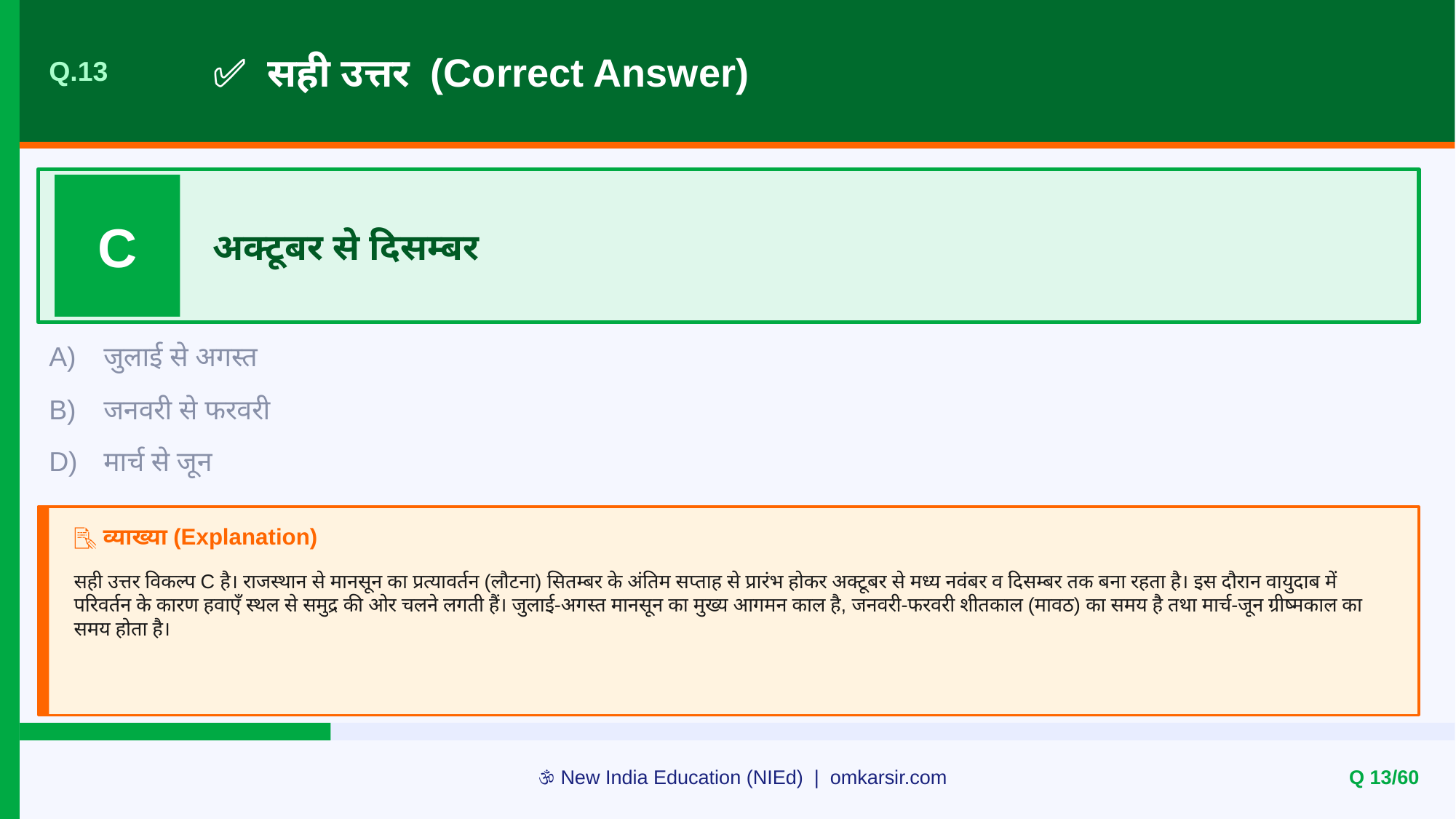

✅  सही उत्तर  (Correct Answer)
Q.13

C
अक्टूबर से दिसम्बर
A)
जुलाई से अगस्त
B)
जनवरी से फरवरी
D)
मार्च से जून

📝 व्याख्या (Explanation)
सही उत्तर विकल्प C है। राजस्थान से मानसून का प्रत्यावर्तन (लौटना) सितम्बर के अंतिम सप्ताह से प्रारंभ होकर अक्टूबर से मध्य नवंबर व दिसम्बर तक बना रहता है। इस दौरान वायुदाब में परिवर्तन के कारण हवाएँ स्थल से समुद्र की ओर चलने लगती हैं। जुलाई-अगस्त मानसून का मुख्य आगमन काल है, जनवरी-फरवरी शीतकाल (मावठ) का समय है तथा मार्च-जून ग्रीष्मकाल का समय होता है।

🕉️ New India Education (NIEd)  |  omkarsir.com
Q 13/60